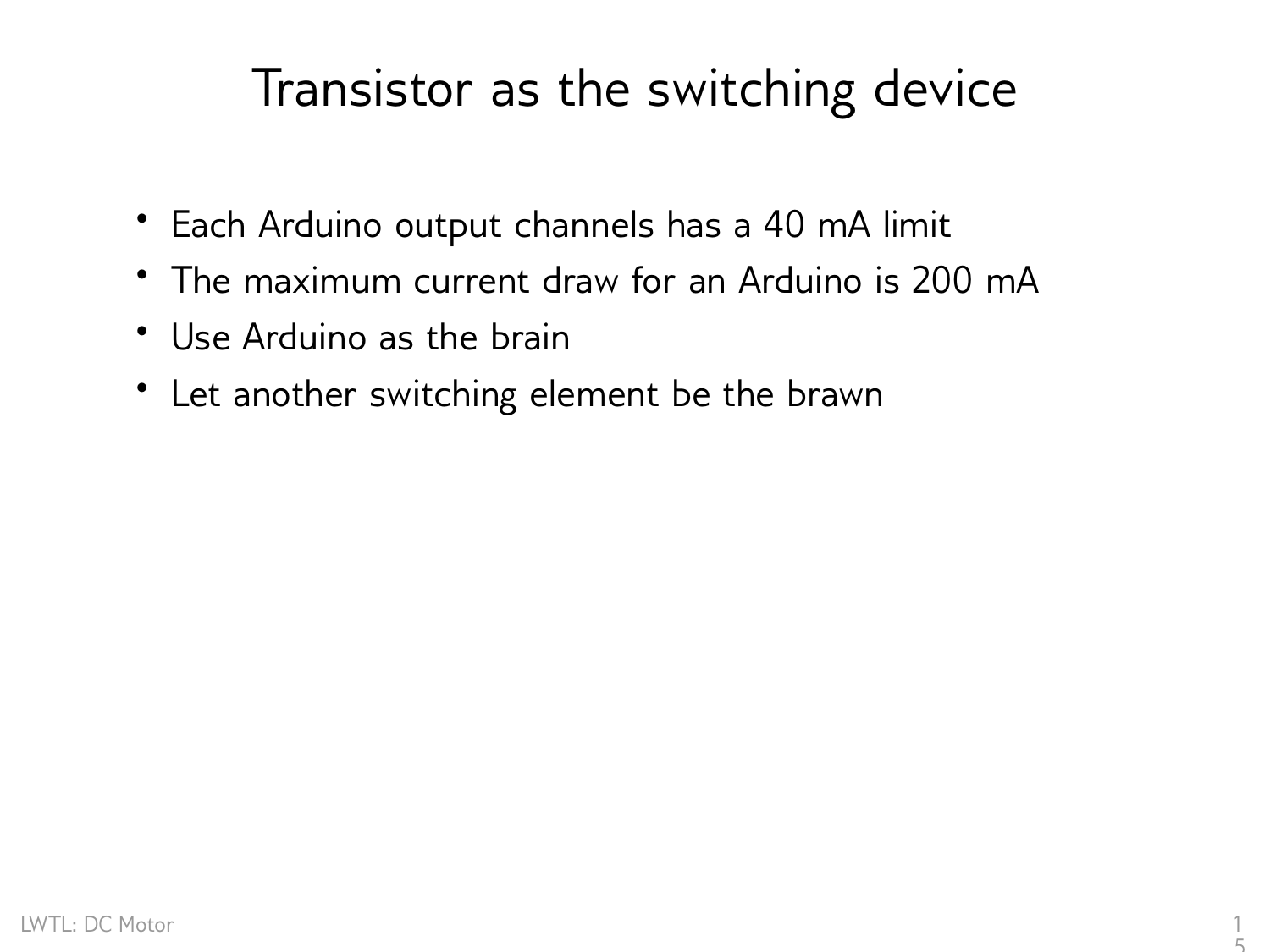

# Transistor as the switching device
Each Arduino output channels has a 40 mA limit
The maximum current draw for an Arduino is 200 mA
Use Arduino as the brain
Let another switching element be the brawn
15